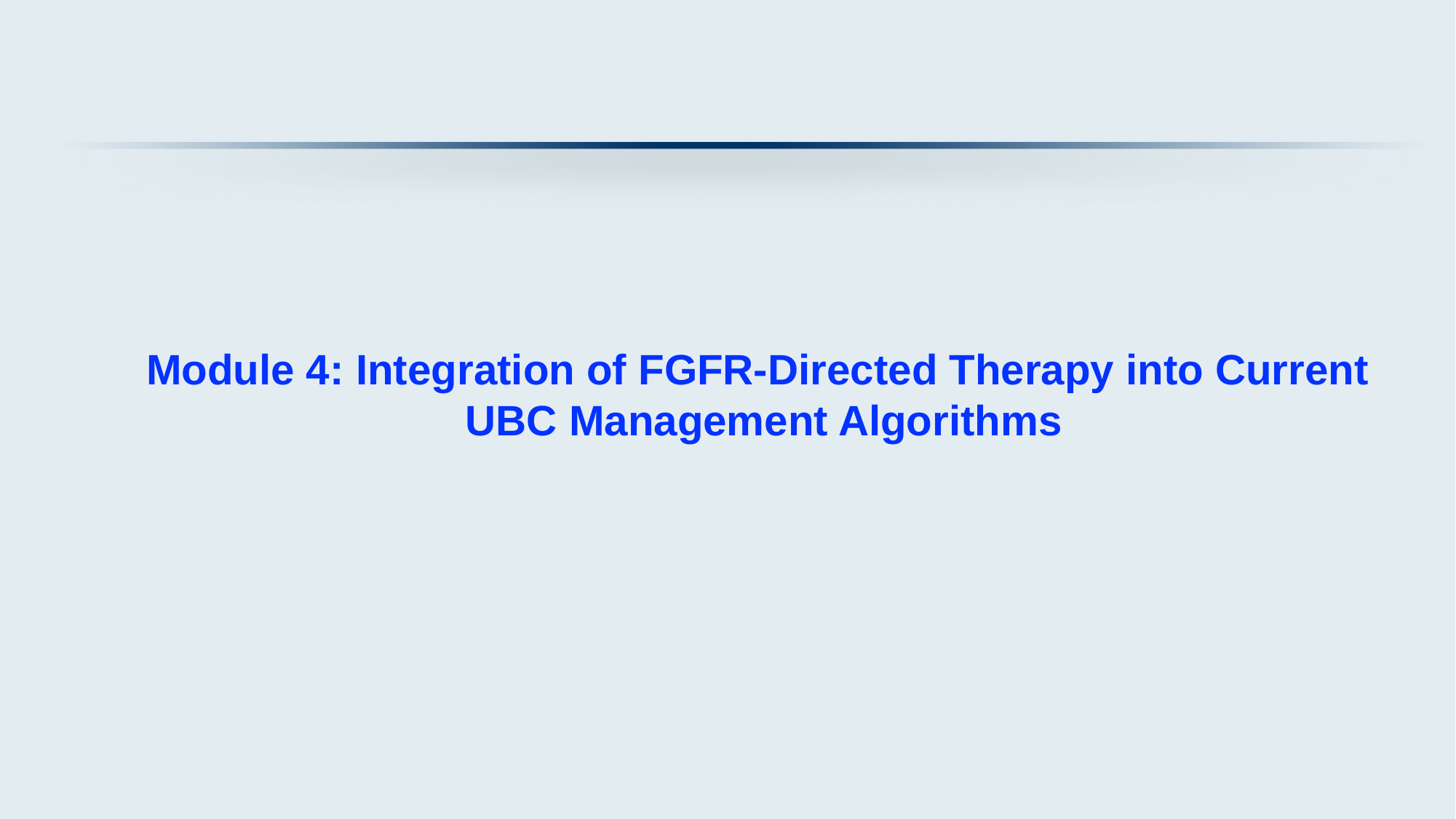

Module 4: Integration of FGFR-Directed Therapy into Current
UBC Management Algorithms